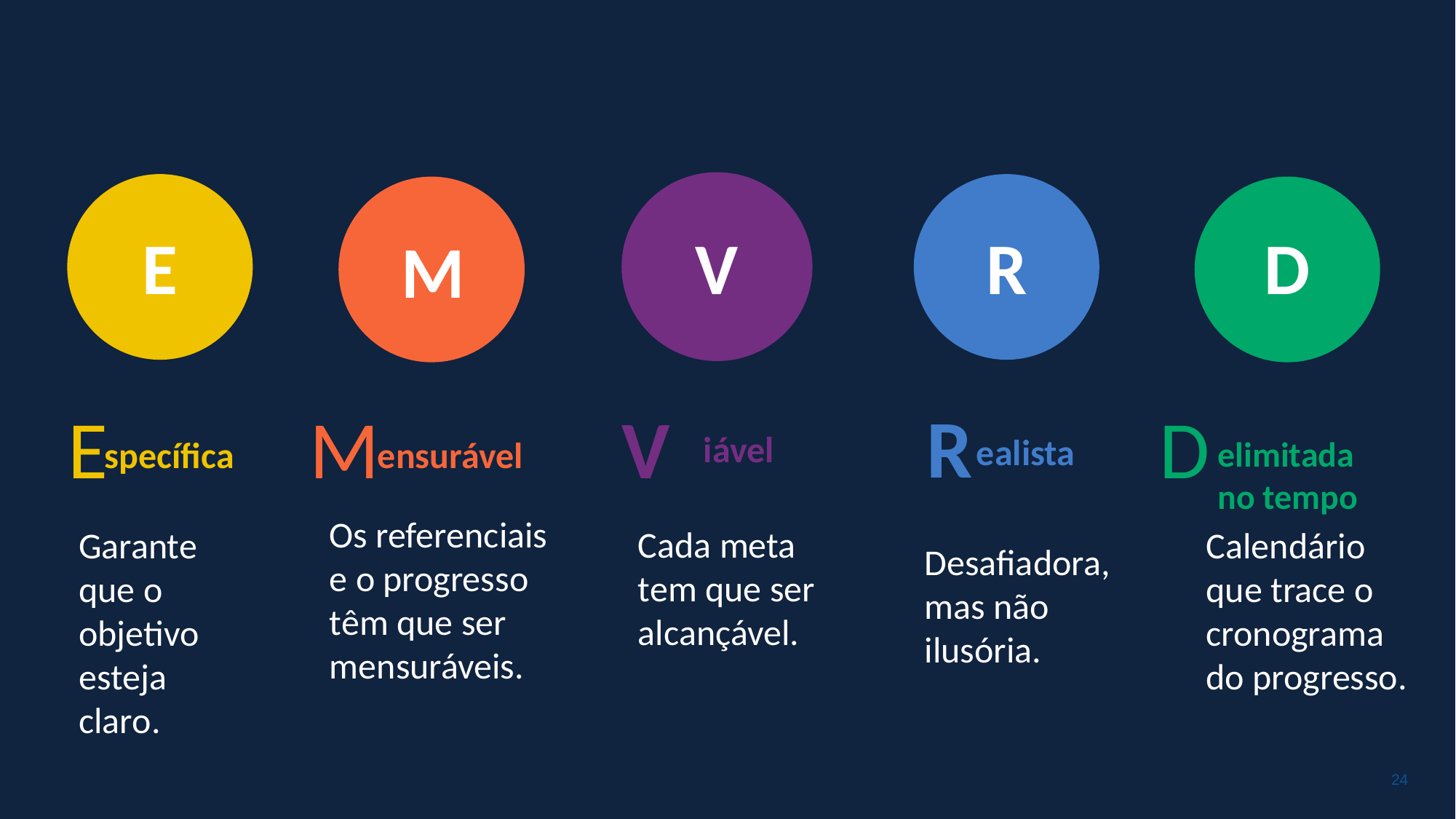

V
V
iável
Cada meta tem que ser alcançável.

E
E
specífica
Garante que o objetivo esteja claro.

R
R
ealista
Desafiadora, mas não ilusória.

M
M
ensurável
Os referenciais e o progresso têm que ser mensuráveis.

D
D
elimitada no tempo
Calendário que trace o cronograma do progresso.